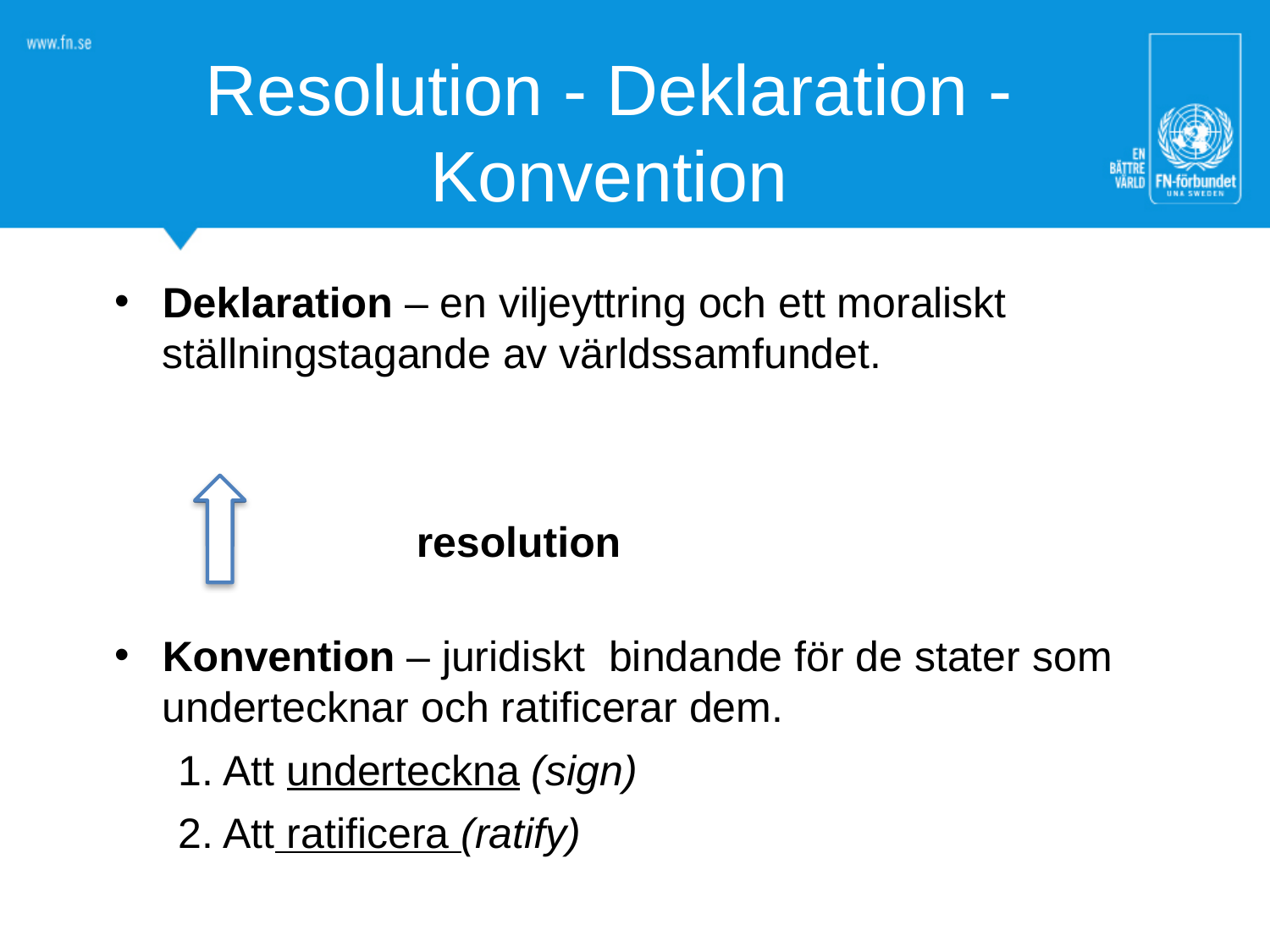

# Resolution - Deklaration - Konvention
Deklaration – en viljeyttring och ett moraliskt ställningstagande av världssamfundet.

			resolution
Konvention – juridiskt  bindande för de stater som undertecknar och ratificerar dem.
1. Att underteckna (sign)
2. Att ratificera (ratify)